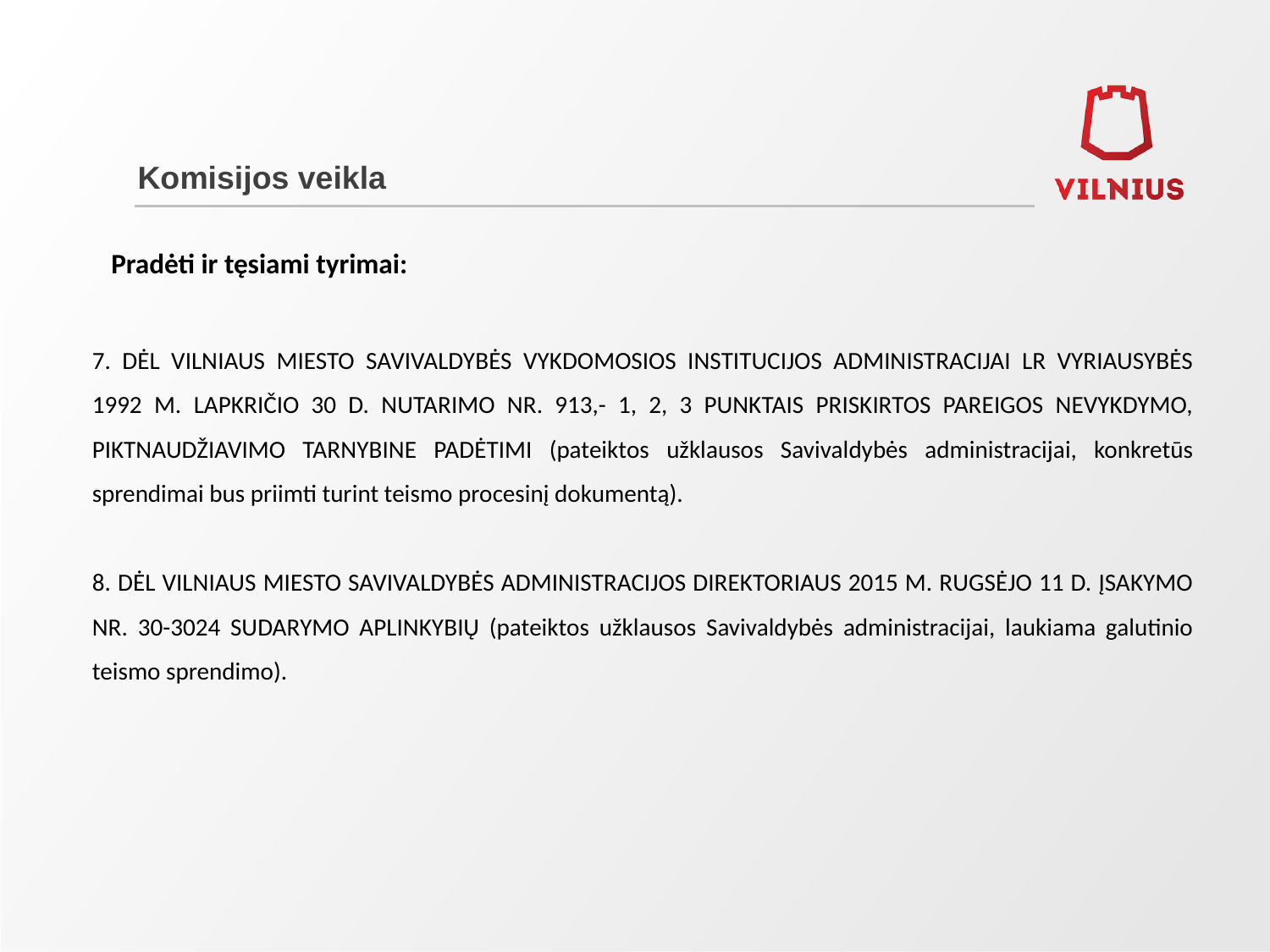

# Komisijos veikla
Pradėti ir tęsiami tyrimai:

7. DĖL VILNIAUS MIESTO SAVIVALDYBĖS VYKDOMOSIOS INSTITUCIJOS ADMINISTRACIJAI LR VYRIAUSYBĖS 1992 M. LAPKRIČIO 30 D. NUTARIMO NR. 913,- 1, 2, 3 PUNKTAIS PRISKIRTOS PAREIGOS NEVYKDYMO, PIKTNAUDŽIAVIMO TARNYBINE PADĖTIMI (pateiktos užklausos Savivaldybės administracijai, konkretūs sprendimai bus priimti turint teismo procesinį dokumentą).

8. DĖL VILNIAUS MIESTO SAVIVALDYBĖS ADMINISTRACIJOS DIREKTORIAUS 2015 M. RUGSĖJO 11 D. ĮSAKYMO NR. 30-3024 SUDARYMO APLINKYBIŲ (pateiktos užklausos Savivaldybės administracijai, laukiama galutinio teismo sprendimo).